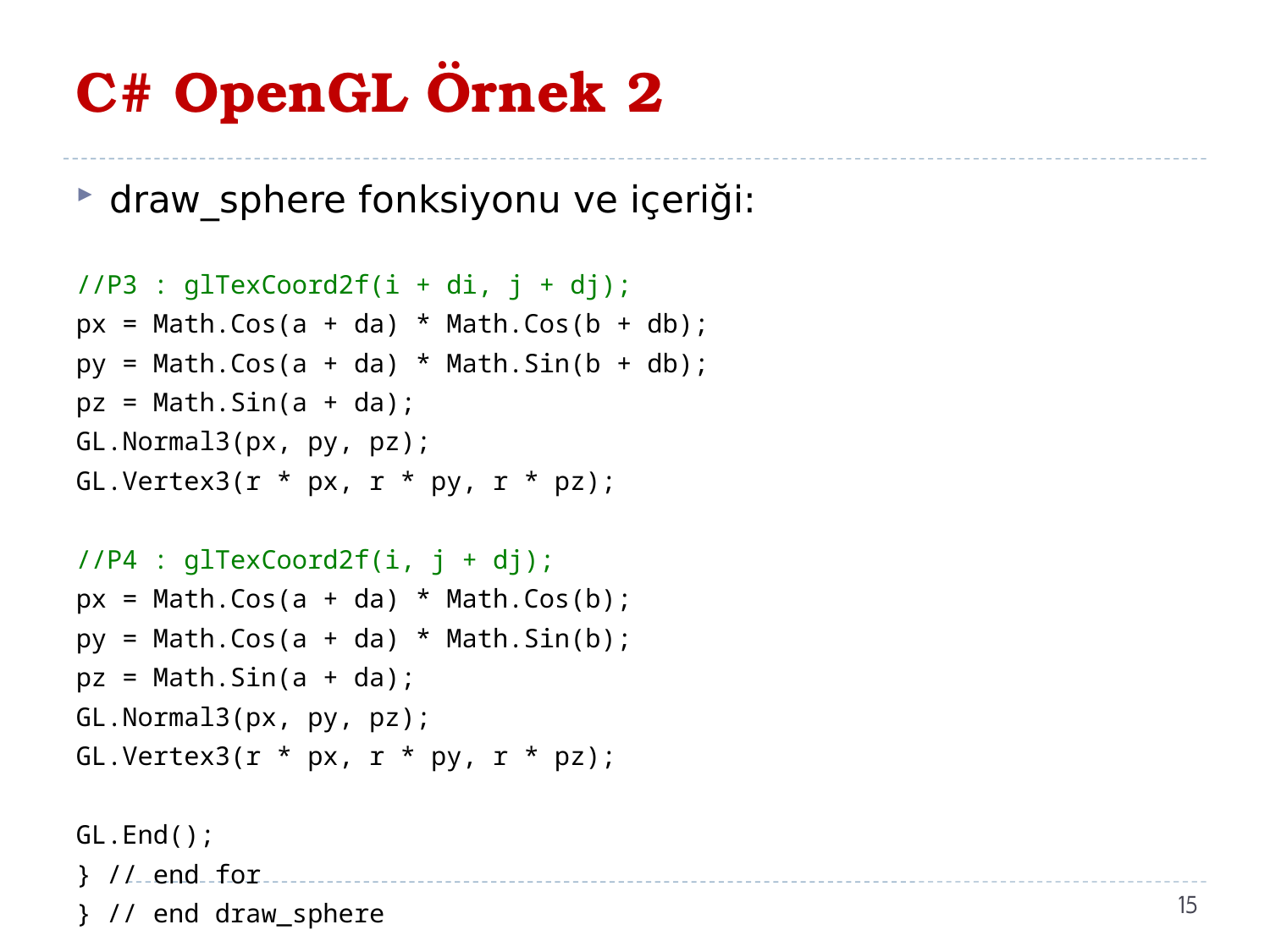

# C# OpenGL Örnek 2
draw_sphere fonksiyonu ve içeriği:

//P3 : glTexCoord2f(i + di, j + dj);
px = Math.Cos(a + da) * Math.Cos(b + db);
py = Math.Cos(a + da) * Math.Sin(b + db);
pz = Math.Sin(a + da);
GL.Normal3(px, py, pz);
GL.Vertex3(r * px, r * py, r * pz);

//P4 : glTexCoord2f(i, j + dj);
px = Math.Cos(a + da) * Math.Cos(b);
py = Math.Cos(a + da) * Math.Sin(b);
pz = Math.Sin(a + da);
GL.Normal3(px, py, pz);
GL.Vertex3(r * px, r * py, r * pz);

GL.End();
} // end for
} // end draw_sphere
15